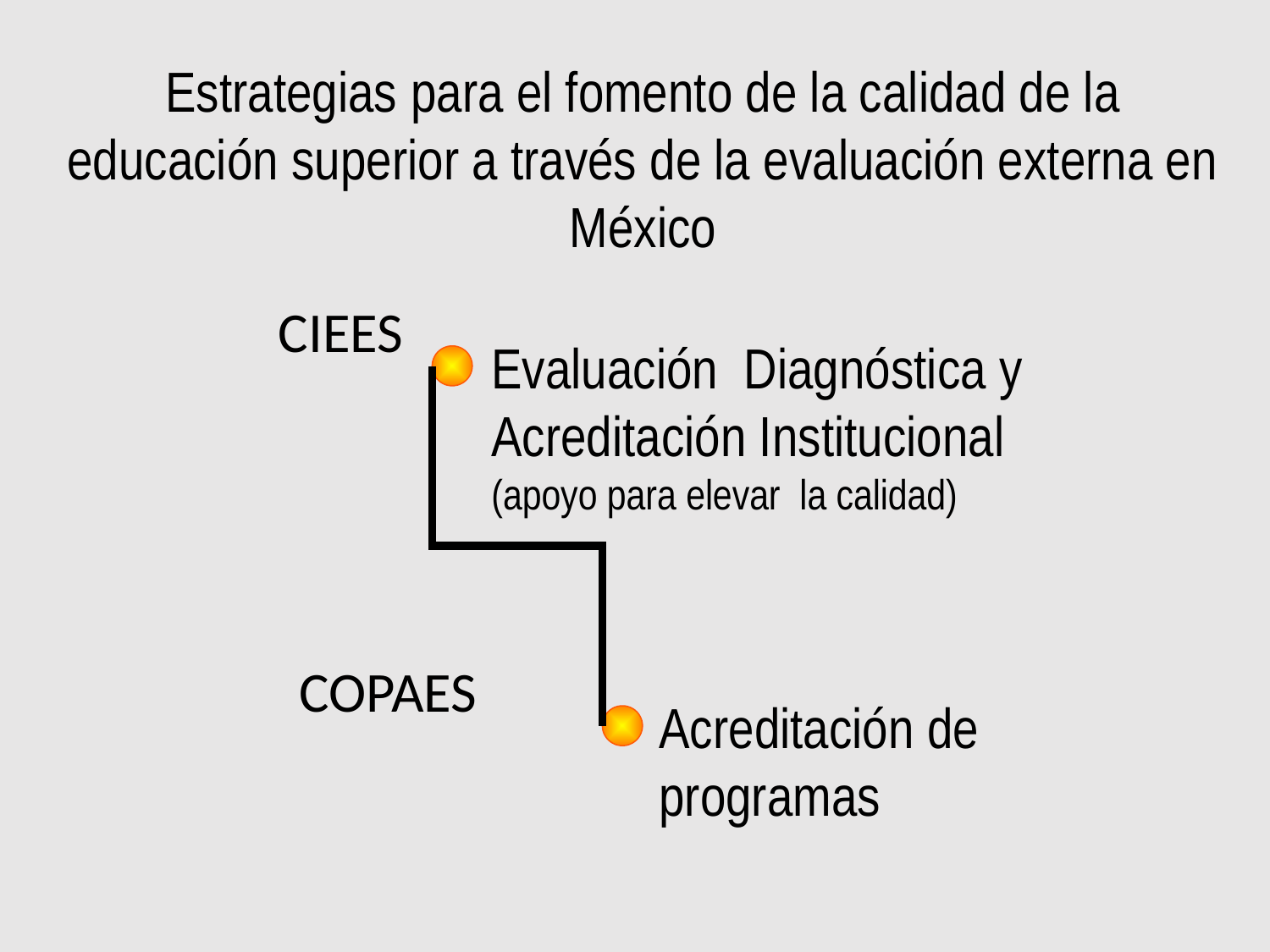

Estrategias para el fomento de la calidad de la educación superior a través de la evaluación externa en México
CIEES
Evaluación  Diagnóstica y
Acreditación Institucional
(apoyo para elevar  la calidad)

COPAES
Acreditación de programas